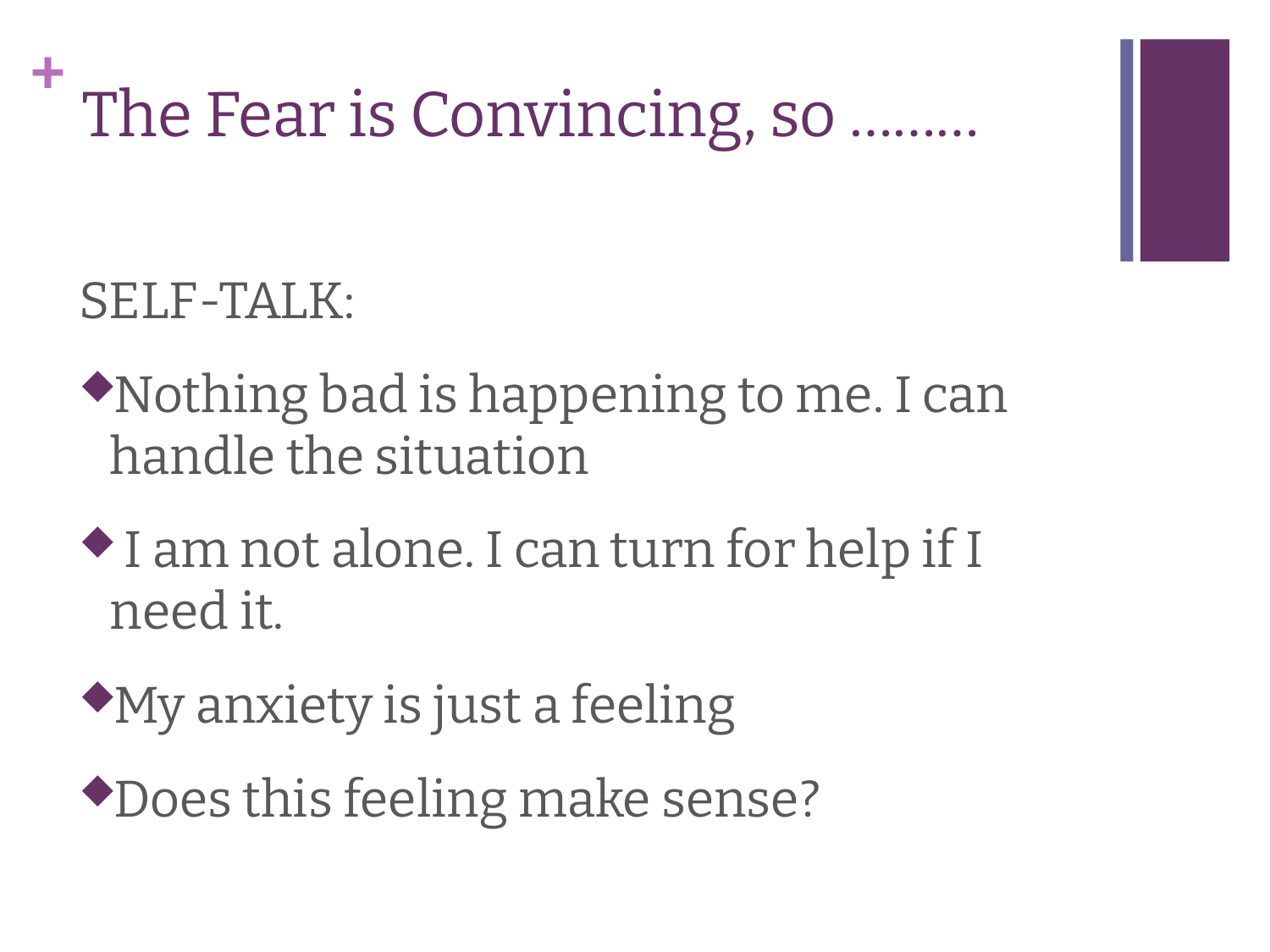

# The Fear is Convincing, so ………
SELF-TALK:
Nothing bad is happening to me. I can handle the situation
 I am not alone. I can turn for help if I need it.
My anxiety is just a feeling
Does this feeling make sense?